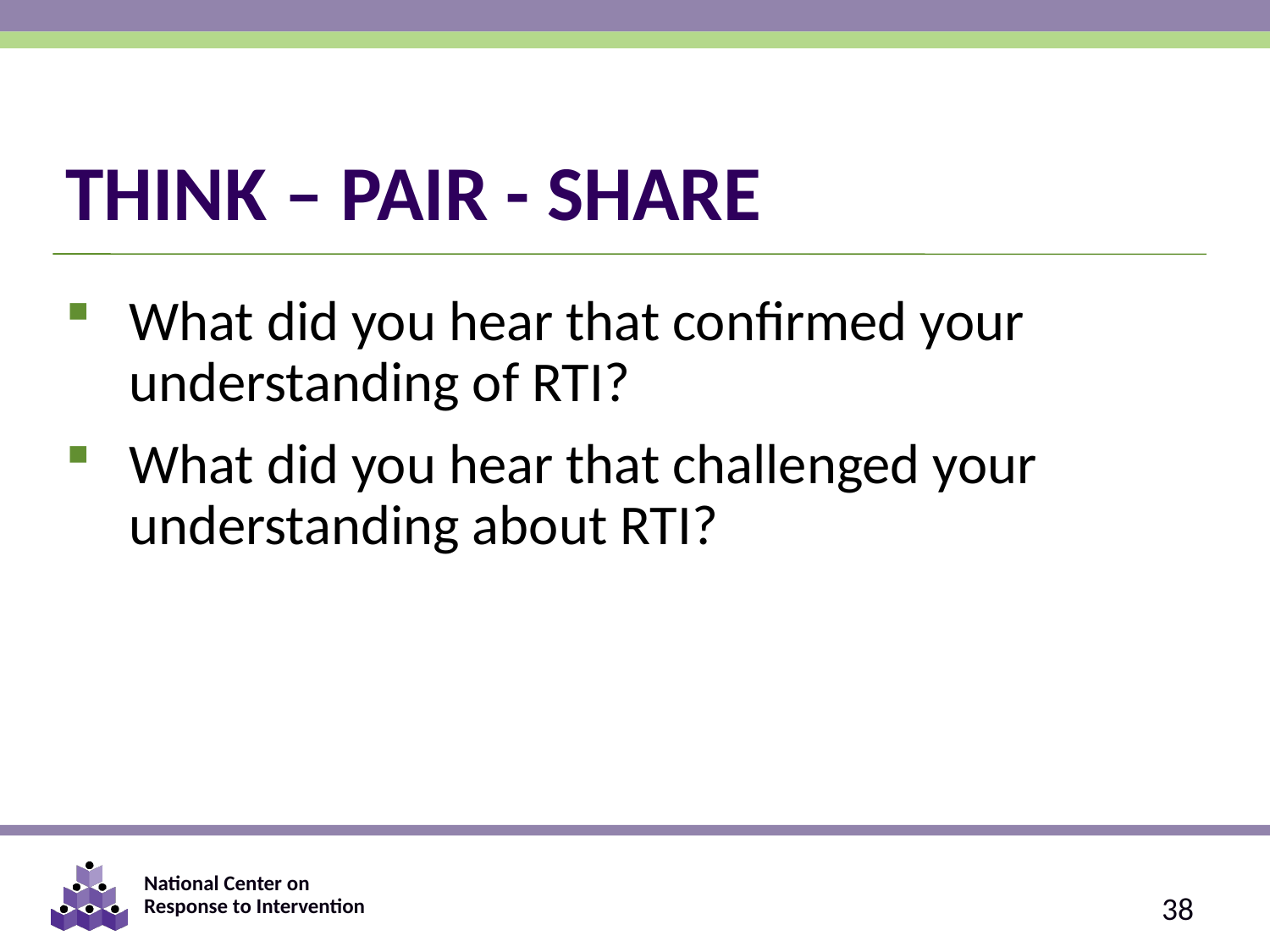

# THINK – PAIR - SHARE
What did you hear that confirmed your understanding of RTI?
What did you hear that challenged your understanding about RTI?
38